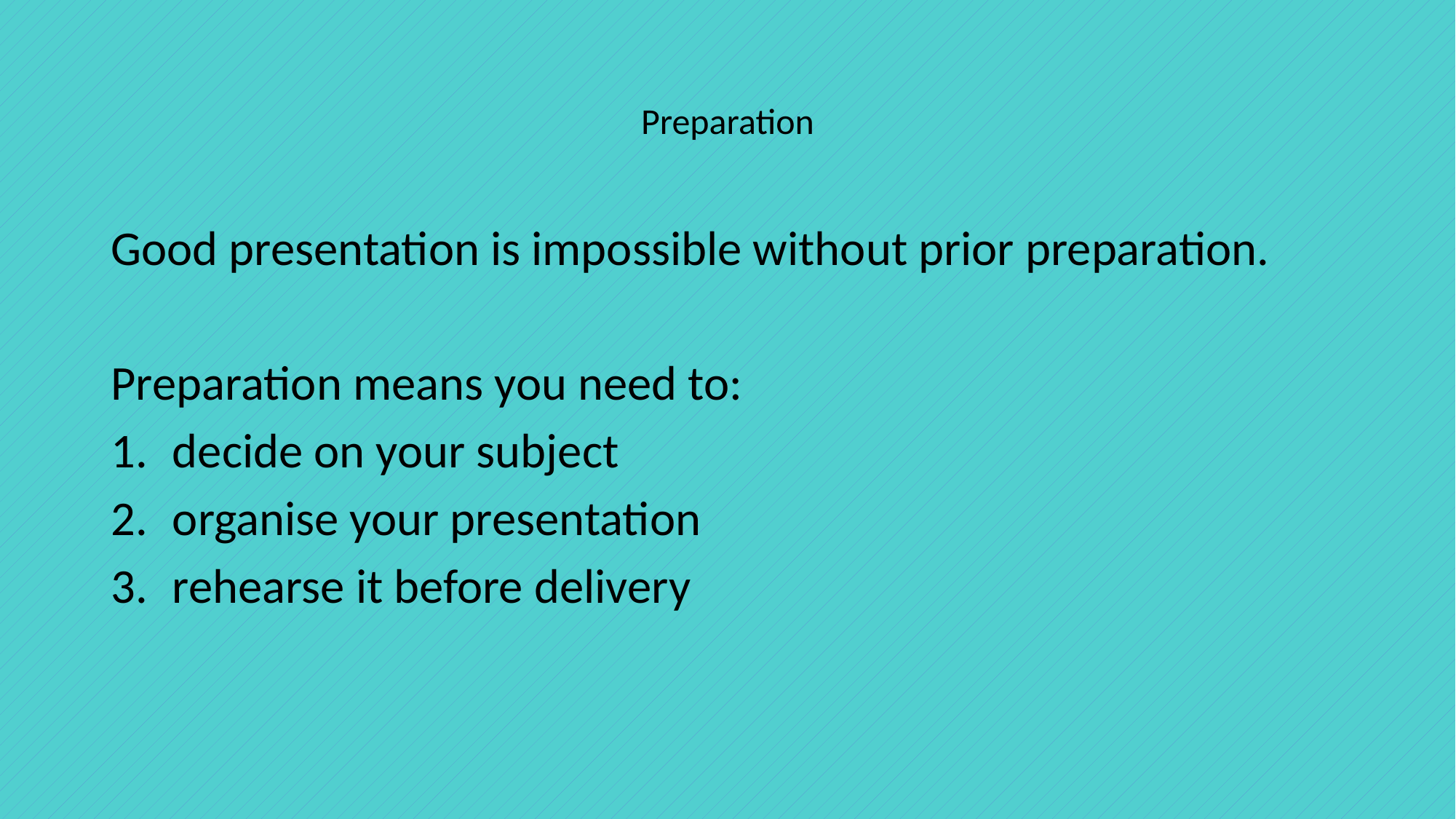

# Preparation
Good presentation is impossible without prior preparation.

Preparation means you need to:
decide on your subject
organise your presentation
rehearse it before delivery